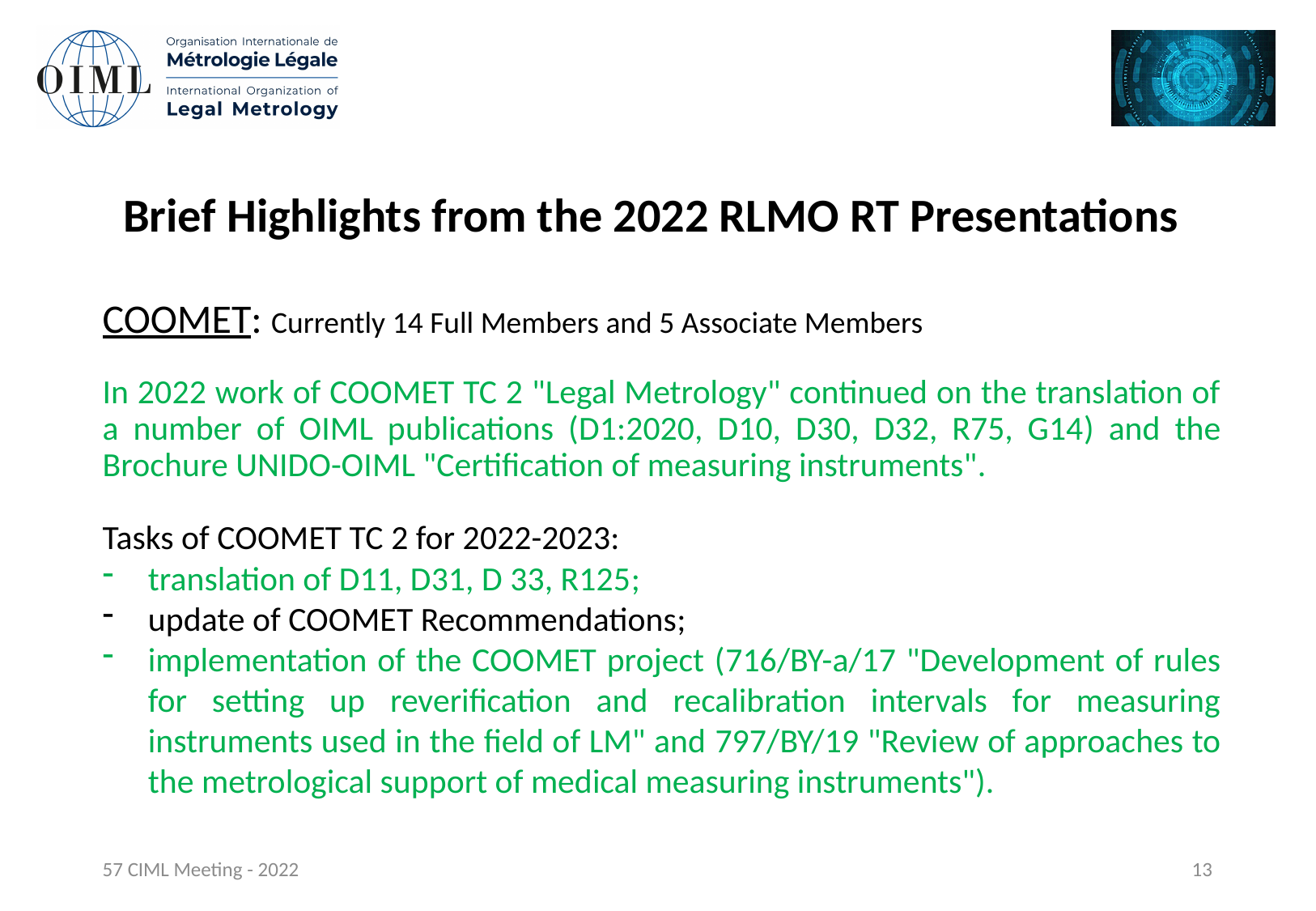

Brief Highlights from the 2022 RLMO RT Presentations
COOMET: Currently 14 Full Members and 5 Associate Members

In 2022 work of COOMET TC 2 "Legal Metrology" continued on the translation of a number of OIML publications (D1:2020, D10, D30, D32, R75, G14) and the Brochure UNIDO-OIML "Certification of measuring instruments".

Tasks of COOMET TC 2 for 2022-2023:
translation of D11, D31, D 33, R125;
update of COOMET Recommendations;
implementation of the COOMET project (716/BY-а/17 "Development of rules for setting up reverification and recalibration intervals for measuring instruments used in the field of LM" and 797/BY/19 "Review of approaches to the metrological support of medical measuring instruments").

57 CIML Meeting - 2022
13